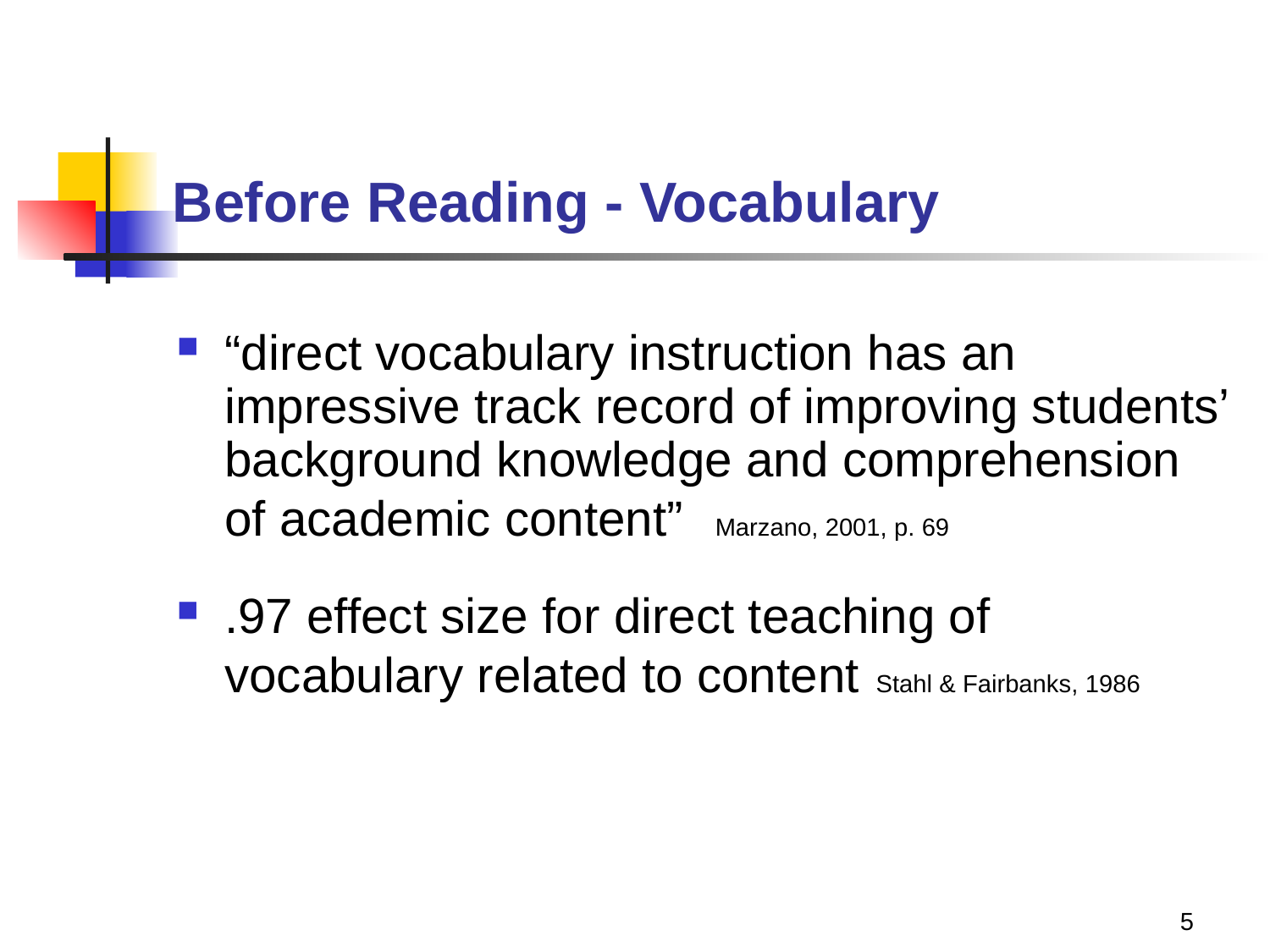

# Before Reading - Vocabulary

“direct vocabulary instruction has an impressive track record of improving students’ background knowledge and comprehension of academic content”  Marzano, 2001, p. 69

.97 effect size for direct teaching of vocabulary related to content Stahl & Fairbanks, 1986
5